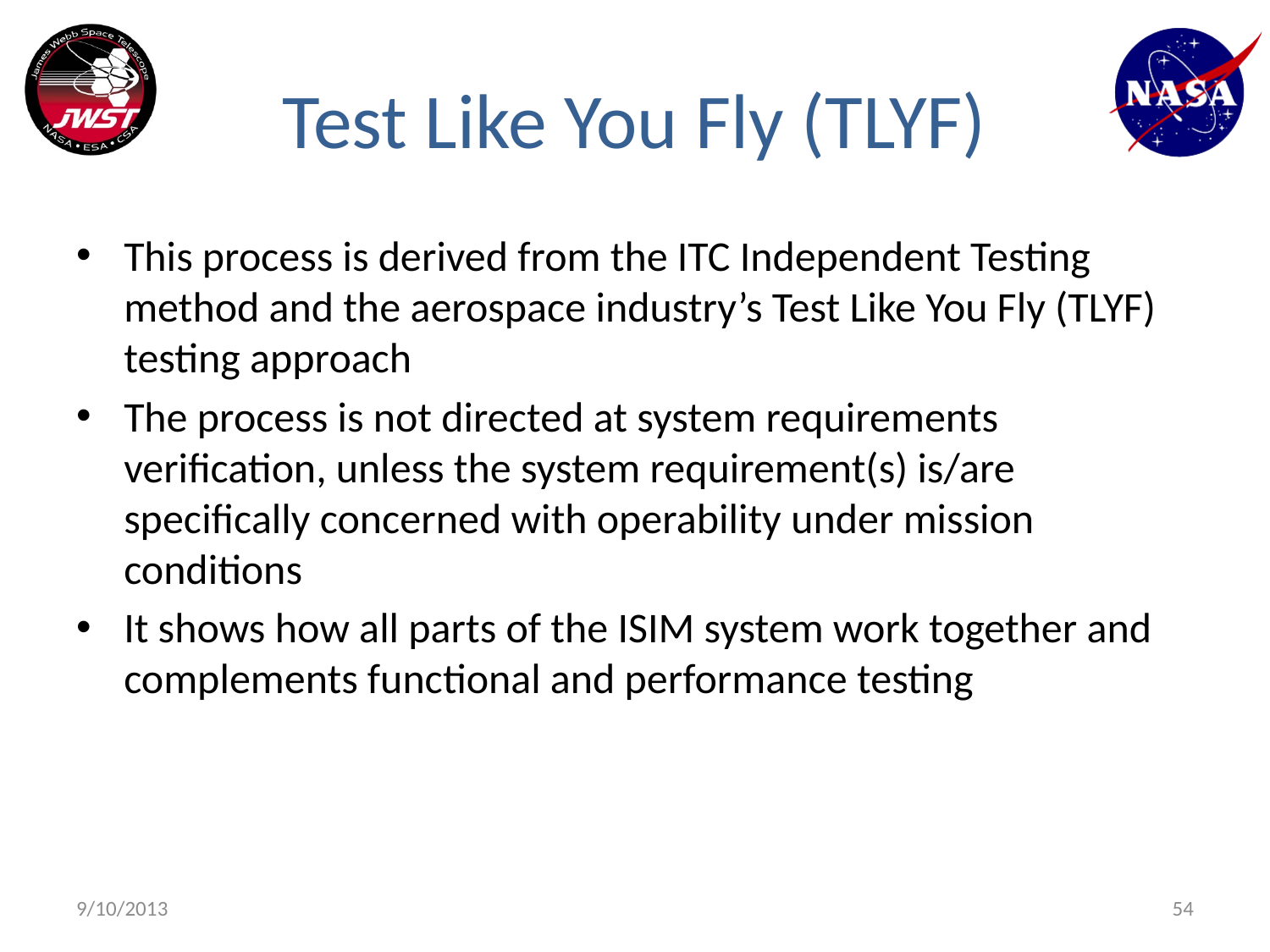

# Test Like You Fly (TLYF)
This process is derived from the ITC Independent Testing method and the aerospace industry’s Test Like You Fly (TLYF) testing approach
The process is not directed at system requirements verification, unless the system requirement(s) is/are specifically concerned with operability under mission conditions
It shows how all parts of the ISIM system work together and complements functional and performance testing

9/10/2013
54